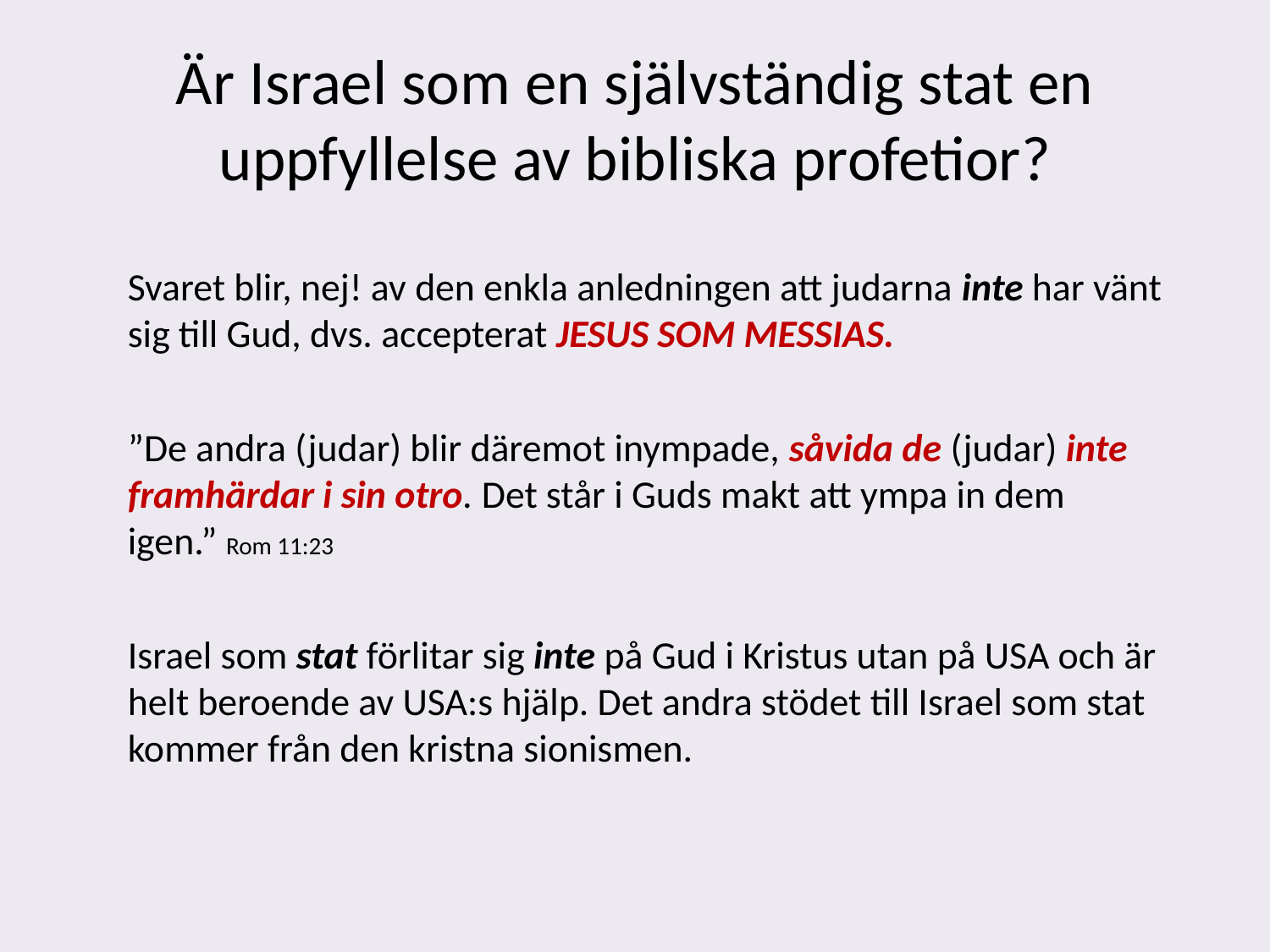

# Är Israel som en självständig stat en uppfyllelse av bibliska profetior?
Svaret blir, nej! av den enkla anledningen att judarna inte har vänt sig till Gud, dvs. accepterat Jesus som Messias.

”De andra (judar) blir däremot inympade, såvida de (judar) inte framhärdar i sin otro. Det står i Guds makt att ympa in dem igen.” Rom 11:23

Israel som stat förlitar sig inte på Gud i Kristus utan på USA och är helt beroende av USA:s hjälp. Det andra stödet till Israel som stat kommer från den kristna sionismen.